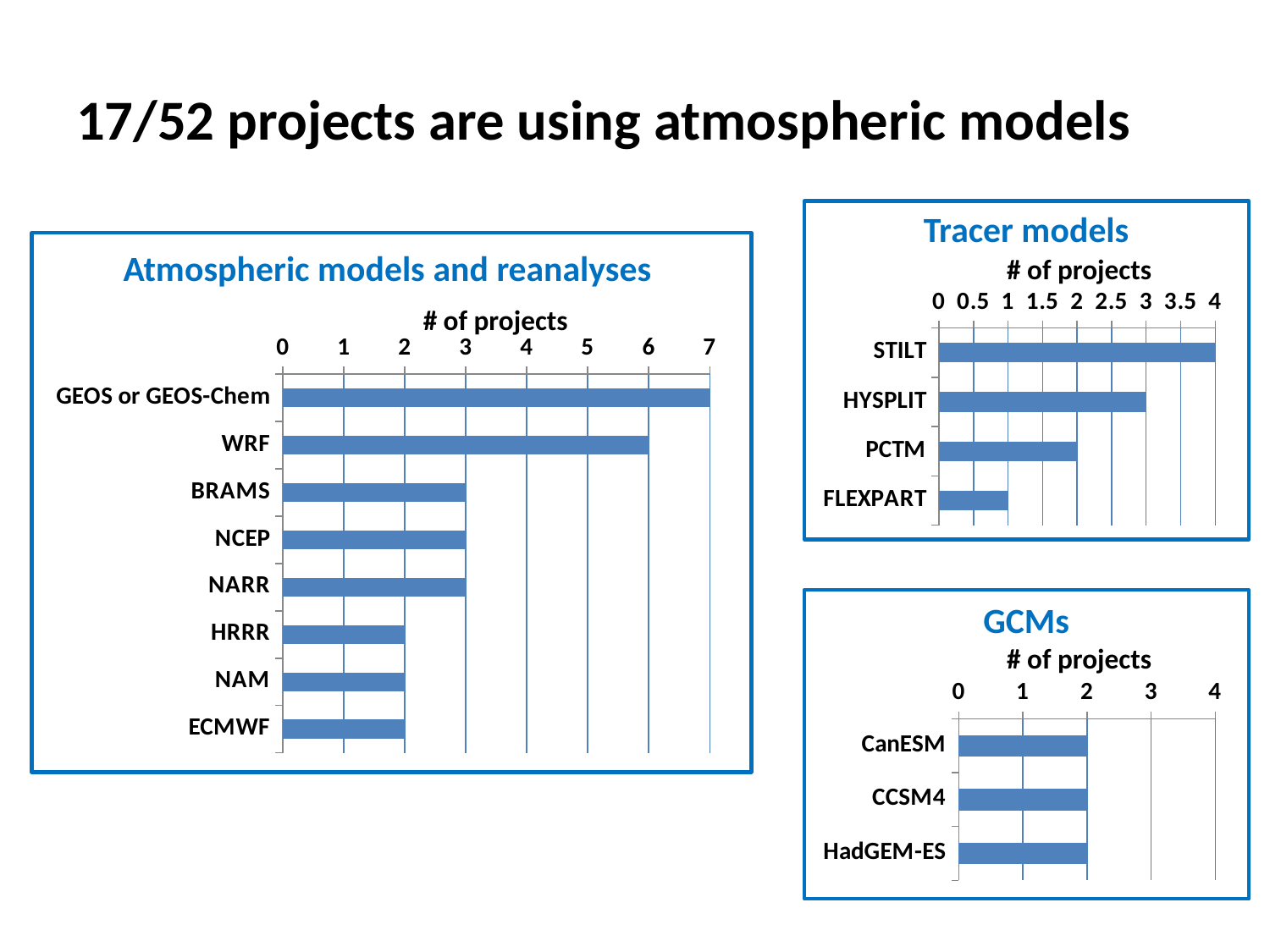

# 17/52 projects are using atmospheric models

Tracer models

Atmospheric models and reanalyses
# of projects

### Chart

| Category |  |
|---|---|
| STILT | 4.0 |
| HYSPLIT | 3.0 |
| PCTM | 2.0 |
| FLEXPART | 1.0 |
# of projects

### Chart

| Category |  |
|---|---|
| GEOS or GEOS-Chem | 7.0 |
| WRF | 6.0 |
| BRAMS | 3.0 |
| NCEP | 3.0 |
| NARR | 3.0 |
| HRRR | 2.0 |
| NAM | 2.0 |
| ECMWF | 2.0 |
GCMs
# of projects

### Chart

| Category |  |
|---|---|
| CanESM | 2.0 |
| CCSM4 | 2.0 |
| HadGEM-ES | 2.0 |